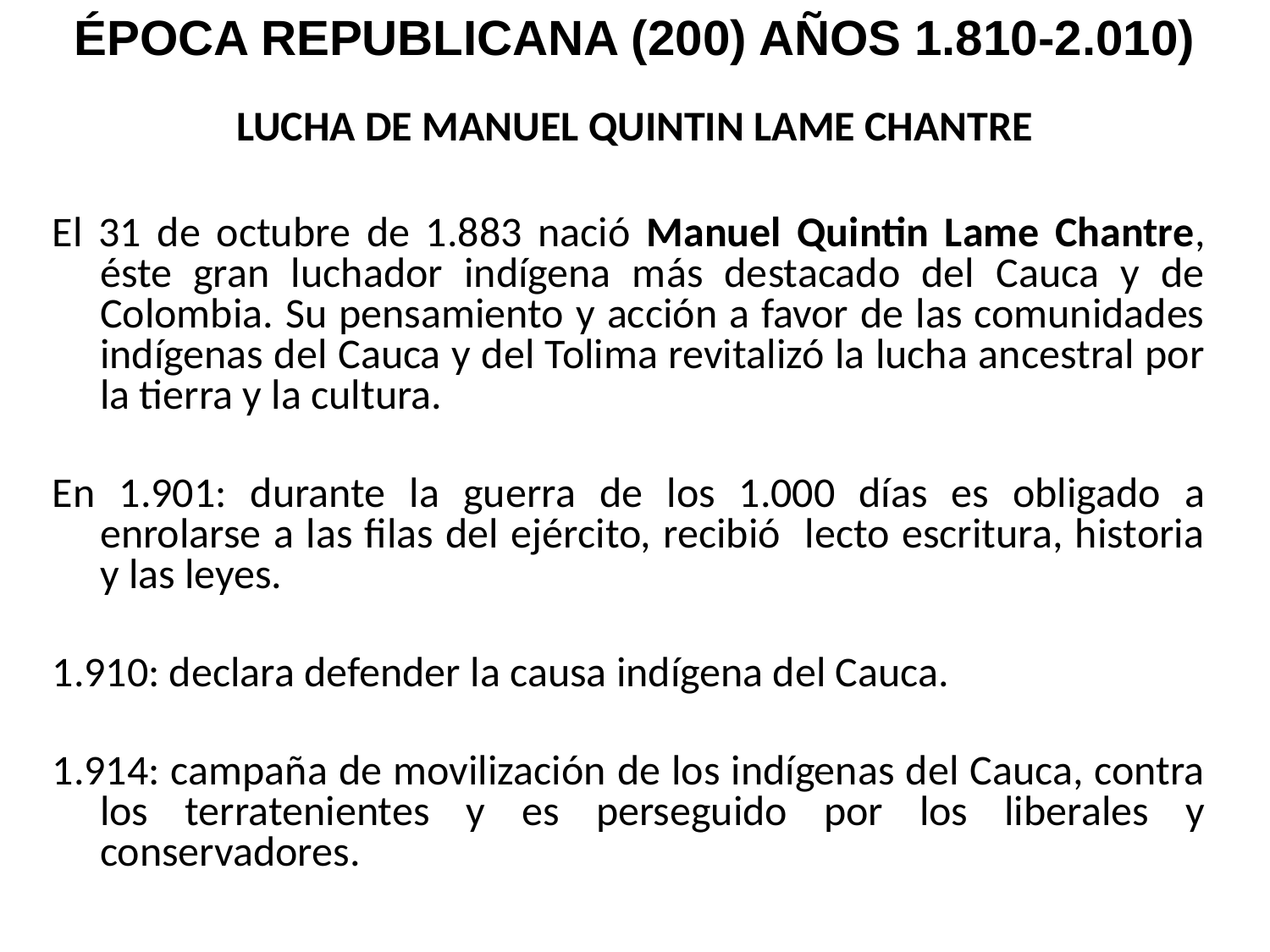

ÉPOCA REPUBLICANA (200) AÑOS 1.810-2.010)
# LUCHA DE MANUEL QUINTIN LAME CHANTRE
El 31 de octubre de 1.883 nació Manuel Quintin Lame Chantre, éste gran luchador indígena más destacado del Cauca y de Colombia. Su pensamiento y acción a favor de las comunidades indígenas del Cauca y del Tolima revitalizó la lucha ancestral por la tierra y la cultura.

En 1.901: durante la guerra de los 1.000 días es obligado a enrolarse a las filas del ejército, recibió  lecto escritura, historia y las leyes.

1.910: declara defender la causa indígena del Cauca.

1.914: campaña de movilización de los indígenas del Cauca, contra los terratenientes y es perseguido por los liberales y conservadores.